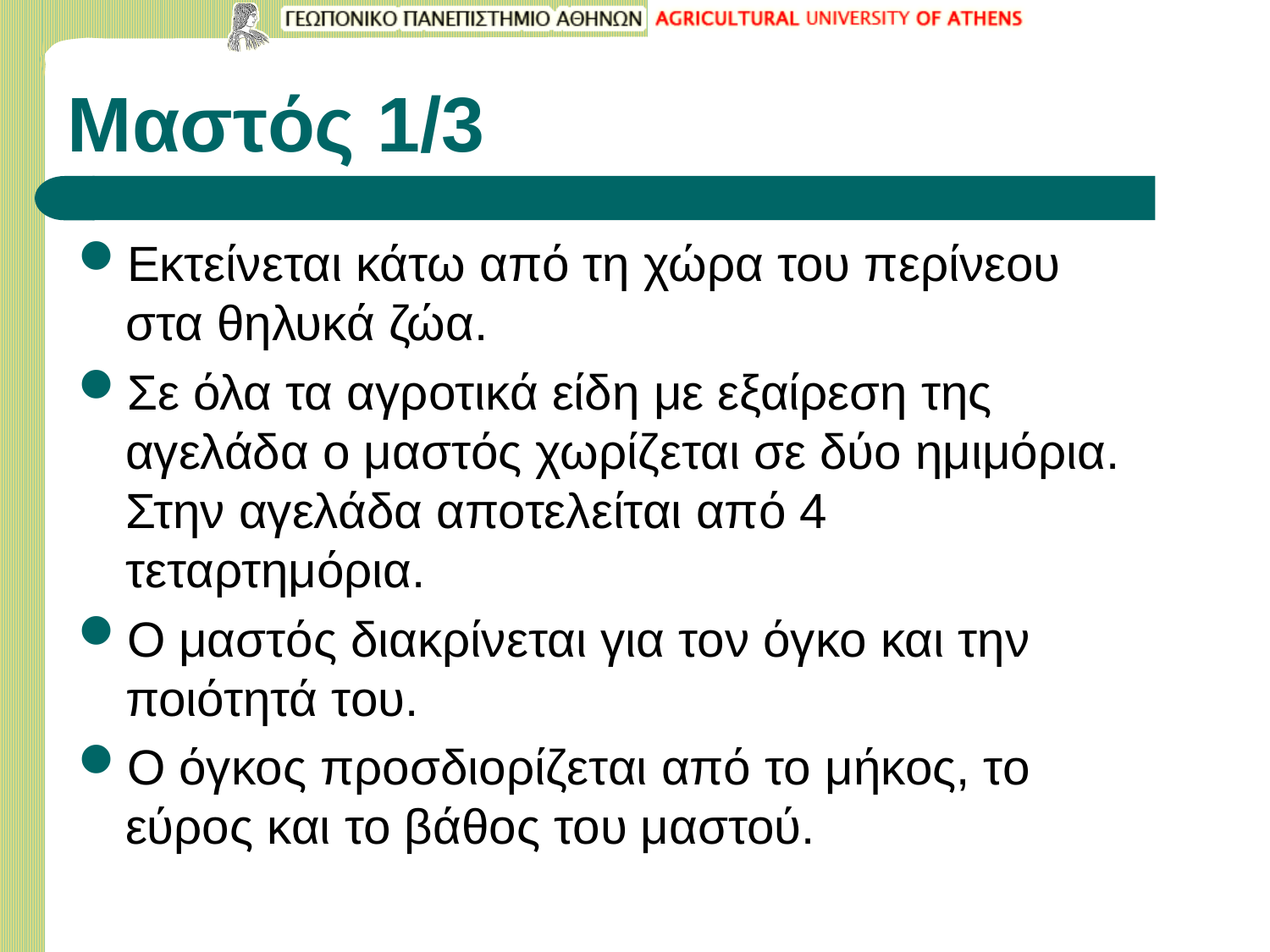

# Μαστός 1/3
Εκτείνεται κάτω από τη χώρα του περίνεου στα θηλυκά ζώα.
Σε όλα τα αγροτικά είδη με εξαίρεση της αγελάδα ο μαστός χωρίζεται σε δύο ημιμόρια. Στην αγελάδα αποτελείται από 4 τεταρτημόρια.
Ο μαστός διακρίνεται για τον όγκο και την ποιότητά του.
Ο όγκος προσδιορίζεται από το μήκος, το εύρος και το βάθος του μαστού.